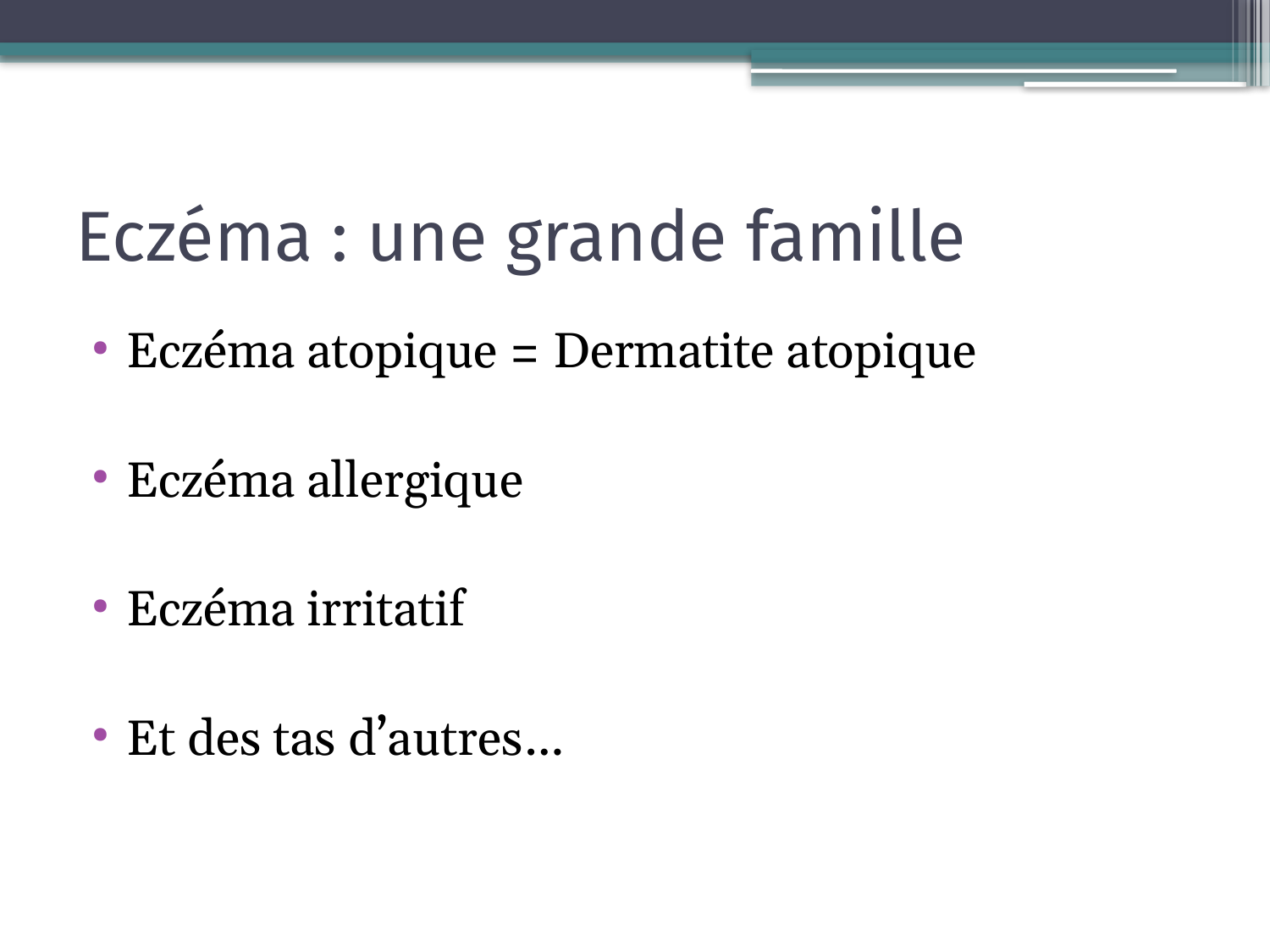

# Eczéma : une grande famille
Eczéma atopique = Dermatite atopique

Eczéma allergique

Eczéma irritatif

Et des tas d’autres…